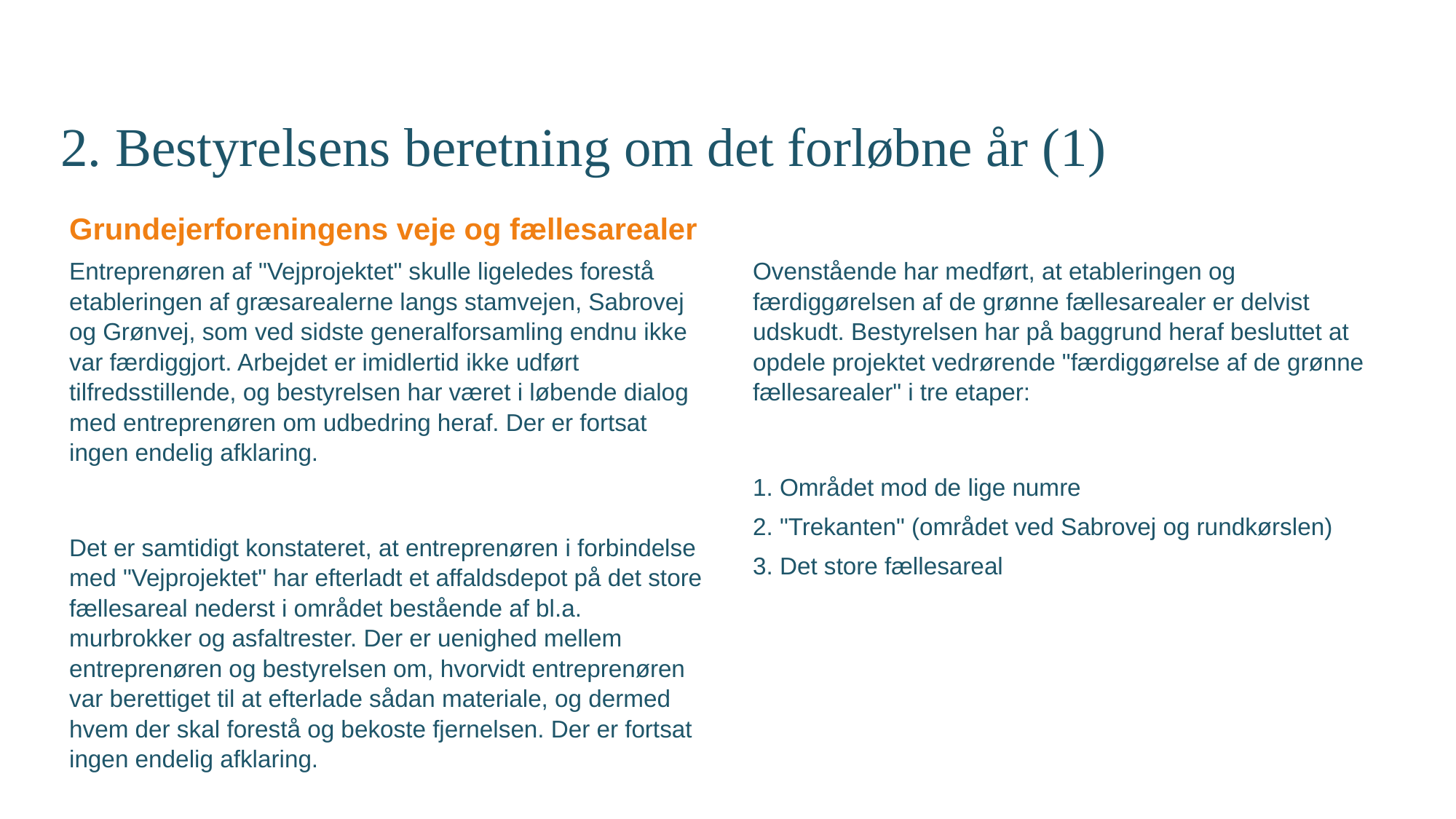

# 2. Bestyrelsens beretning om det forløbne år (1)
Grundejerforeningens veje og fællesarealer
Entreprenøren af "Vejprojektet" skulle ligeledes forestå etableringen af græsarealerne langs stamvejen, Sabrovej og Grønvej, som ved sidste generalforsamling endnu ikke var færdiggjort. Arbejdet er imidlertid ikke udført tilfredsstillende, og bestyrelsen har været i løbende dialog med entreprenøren om udbedring heraf. Der er fortsat ingen endelig afklaring.

Det er samtidigt konstateret, at entreprenøren i forbindelse med "Vejprojektet" har efterladt et affaldsdepot på det store fællesareal nederst i området bestående af bl.a. murbrokker og asfaltrester. Der er uenighed mellem entreprenøren og bestyrelsen om, hvorvidt entreprenøren var berettiget til at efterlade sådan materiale, og dermed hvem der skal forestå og bekoste fjernelsen. Der er fortsat ingen endelig afklaring.

Ovenstående har medført, at etableringen og færdiggørelsen af de grønne fællesarealer er delvist udskudt. Bestyrelsen har på baggrund heraf besluttet at opdele projektet vedrørende "færdiggørelse af de grønne fællesarealer" i tre etaper:

1. Området mod de lige numre
2. "Trekanten" (området ved Sabrovej og rundkørslen)
3. Det store fællesareal